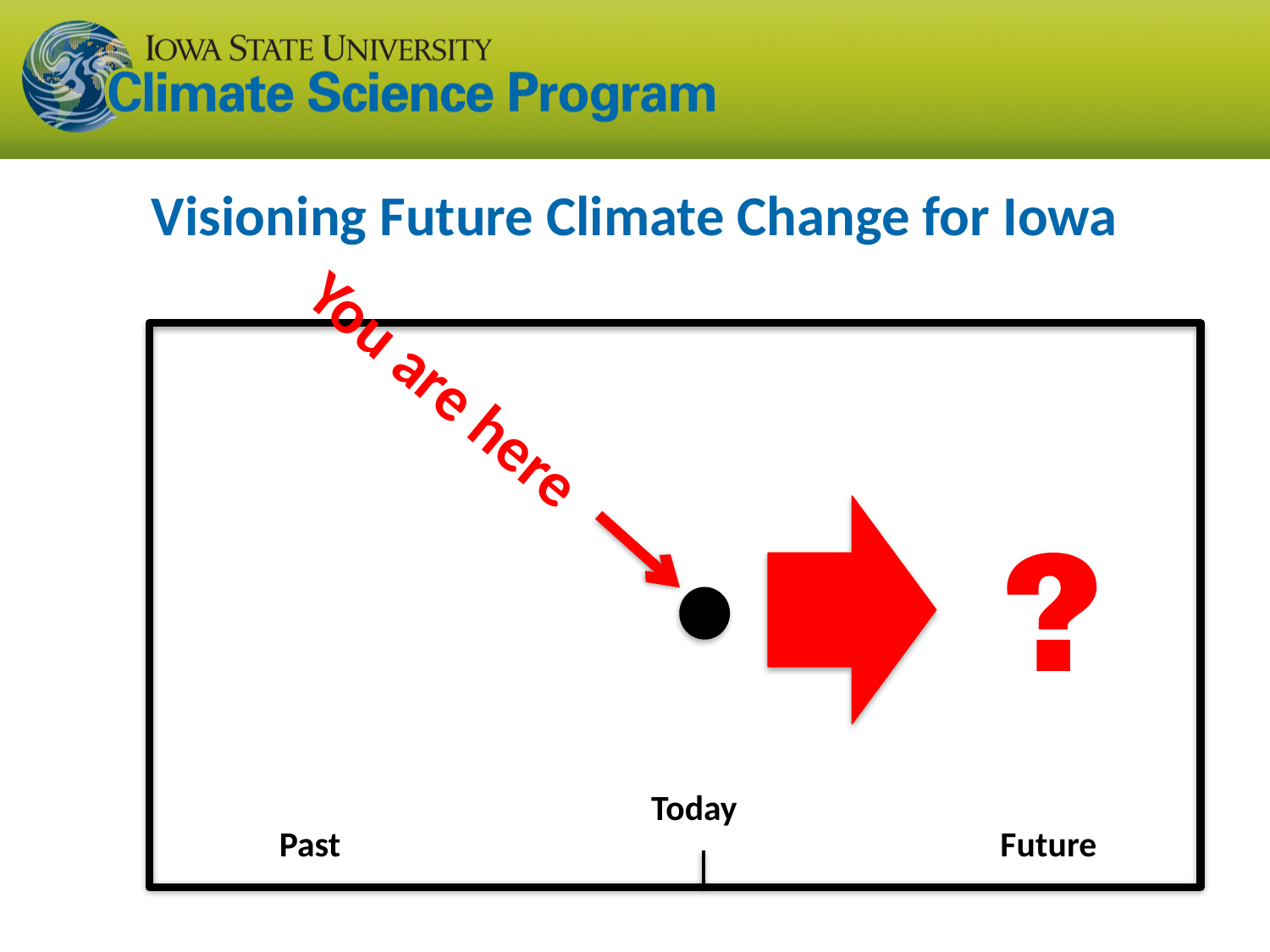

Visioning Future Climate Change for Iowa

You are here
?

Today
Past
Future